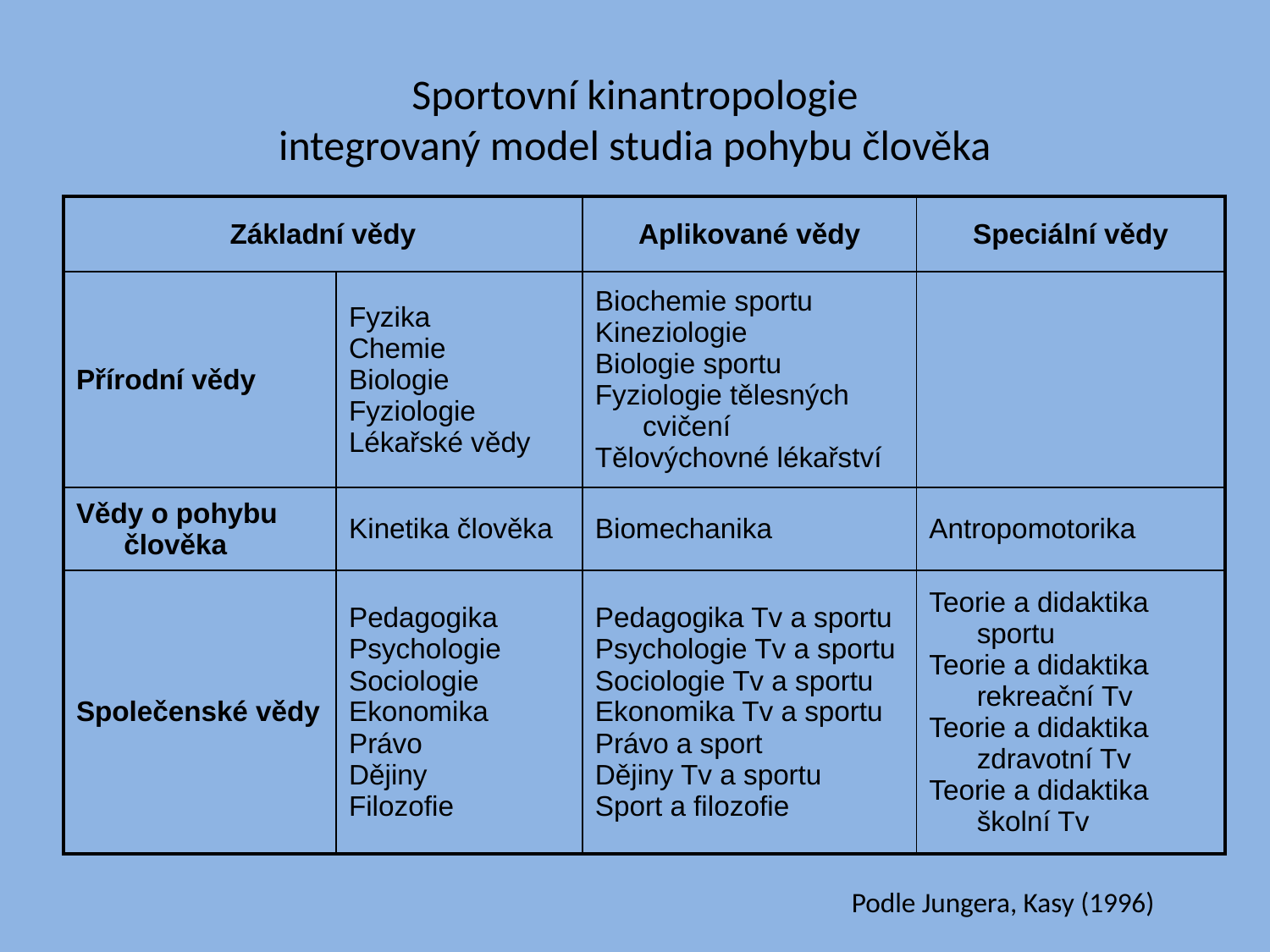

# Sportovní kinantropologie integrovaný model studia pohybu člověka
| Základní vědy |  | Aplikované vědy | Speciální vědy |
| --- | --- | --- | --- |
| Přírodní vědy | Fyzika Chemie Biologie Fyziologie Lékařské vědy | Biochemie sportu Kineziologie Biologie sportu Fyziologie tělesných cvičení Tělovýchovné lékařství |  |
| Vědy o pohybu člověka | Kinetika člověka | Biomechanika | Antropomotorika |
| Společenské vědy | Pedagogika Psychologie Sociologie Ekonomika Právo Dějiny Filozofie | Pedagogika Tv a sportu Psychologie Tv a sportu Sociologie Tv a sportu Ekonomika Tv a sportu Právo a sport Dějiny Tv a sportu Sport a filozofie | Teorie a didaktika sportu Teorie a didaktika rekreační Tv Teorie a didaktika zdravotní Tv Teorie a didaktika školní Tv |
Podle Jungera, Kasy (1996)